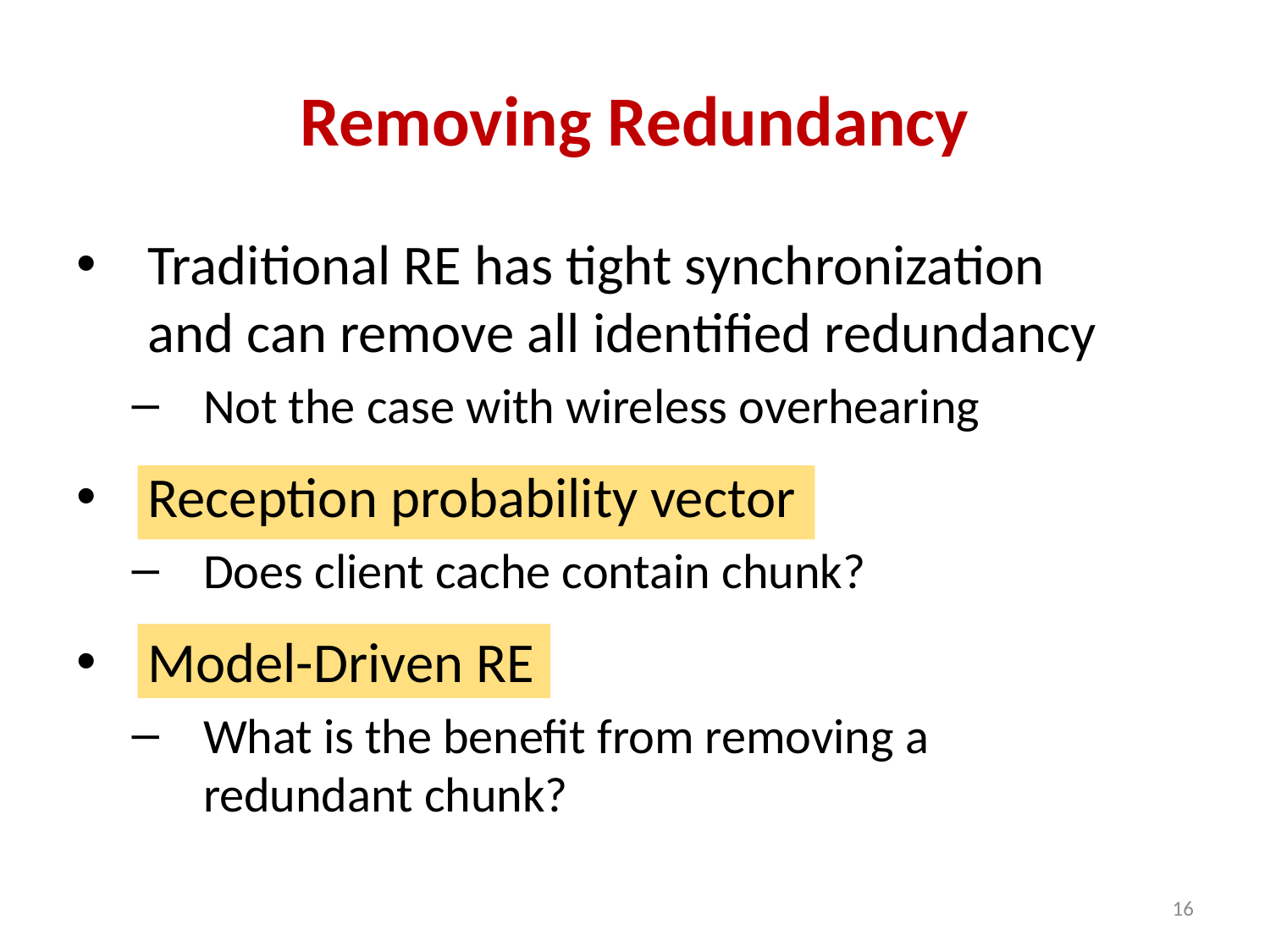

# Removing Redundancy
Traditional RE has tight synchronization
and can remove all identified redundancy
Not the case with wireless overhearing
Reception probability vector
Does client cache contain chunk?
Model-Driven RE
What is the benefit from removing a
redundant chunk?

16